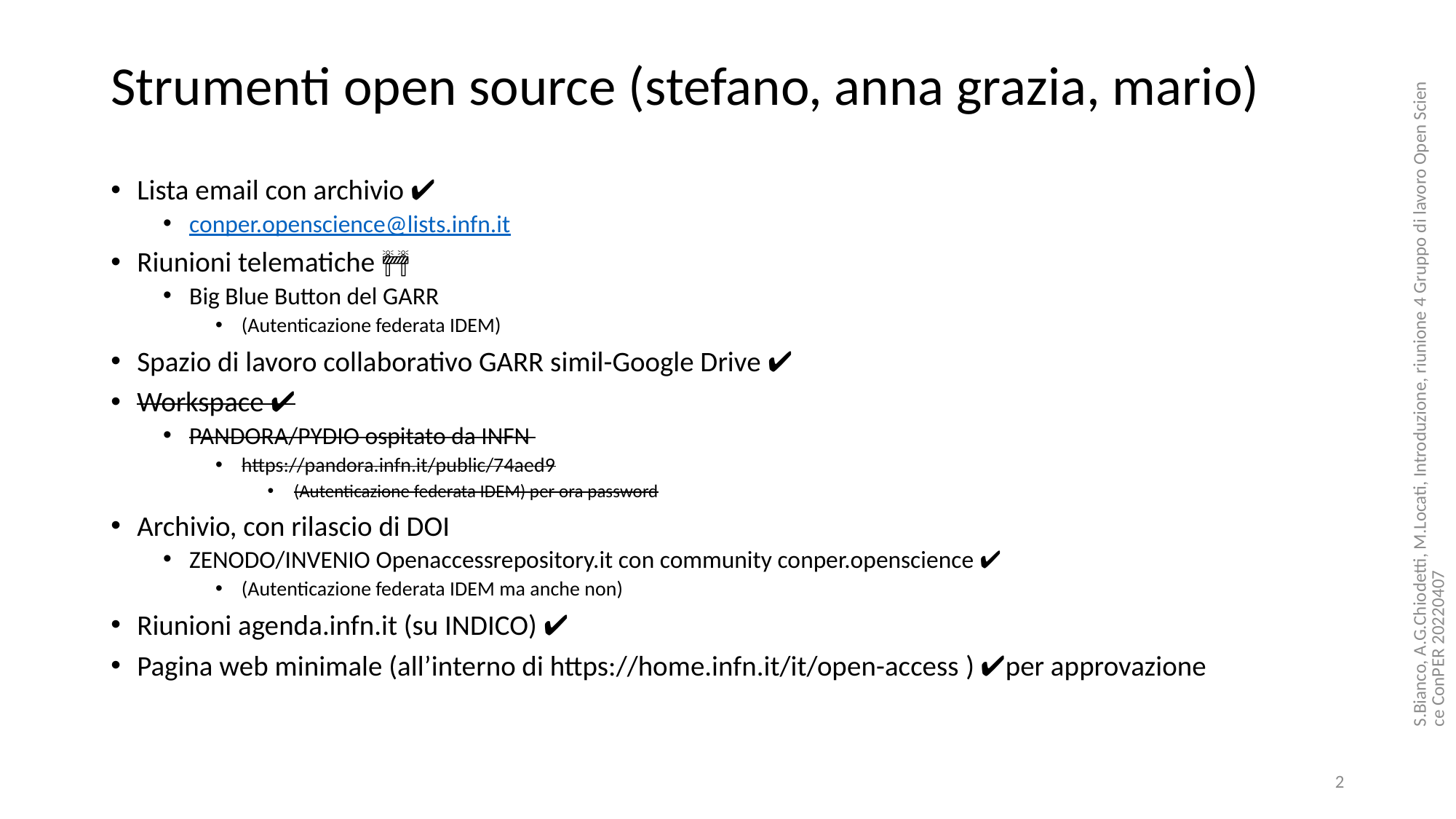

# Strumenti open source (stefano, anna grazia, mario)
Lista email con archivio ✔️
conper.openscience@lists.infn.it
Riunioni telematiche 🚧
Big Blue Button del GARR
(Autenticazione federata IDEM)
Spazio di lavoro collaborativo GARR simil-Google Drive ✔️
Workspace ✔️
PANDORA/PYDIO ospitato da INFN
https://pandora.infn.it/public/74aed9
(Autenticazione federata IDEM) per ora password
Archivio, con rilascio di DOI
ZENODO/INVENIO Openaccessrepository.it con community conper.openscience ✔️
(Autenticazione federata IDEM ma anche non)
Riunioni agenda.infn.it (su INDICO) ✔️
Pagina web minimale (all’interno di https://home.infn.it/it/open-access ) ✔️per approvazione
S.Bianco, A.G.Chiodetti, M.Locati, Introduzione, riunione 4 Gruppo di lavoro Open Science ConPER 20220407
2